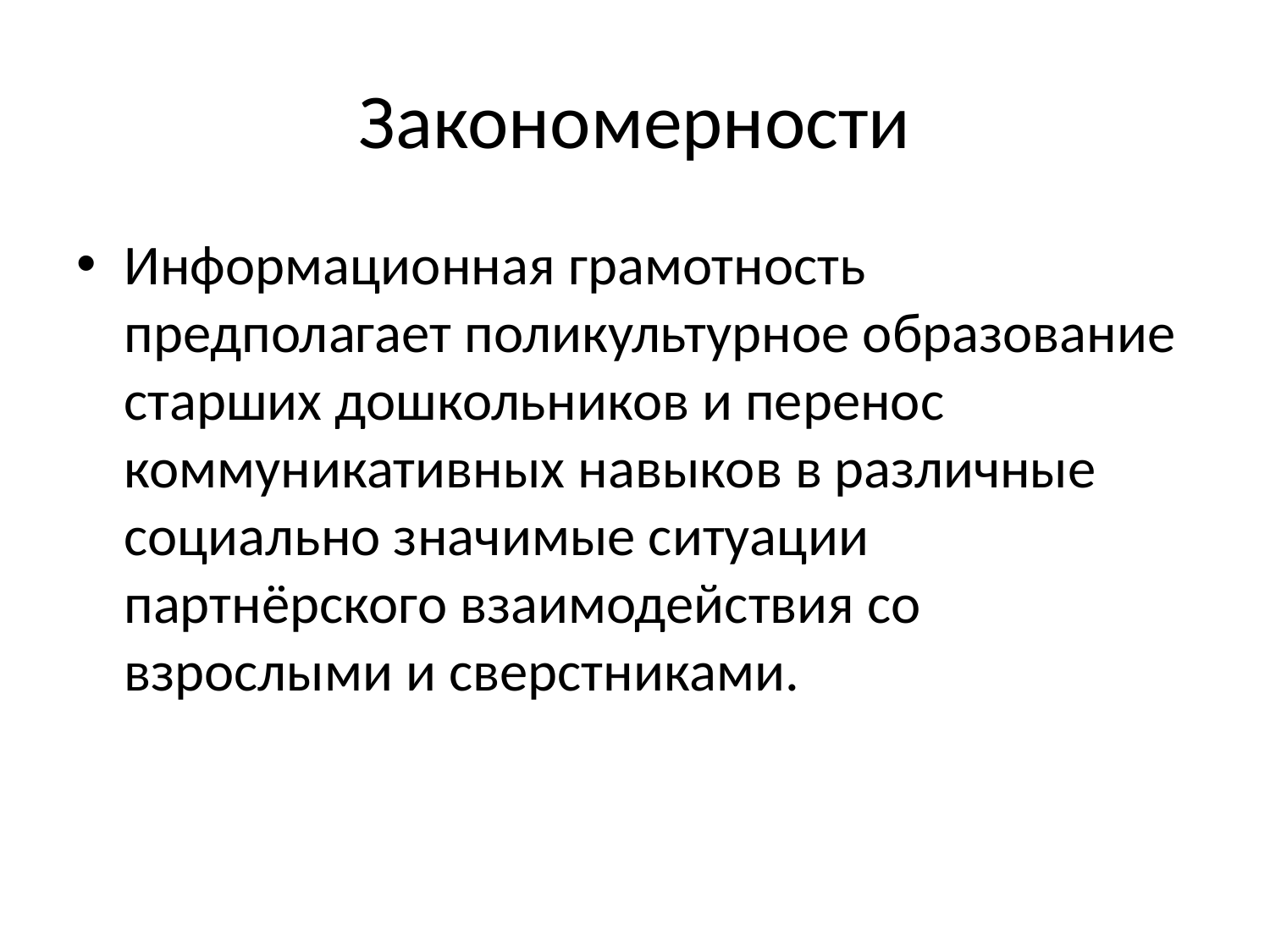

# Закономерности
Информационная грамотность предполагает поликультурное образование старших дошкольников и перенос коммуникативных навыков в различные социально значимые ситуации партнёрского взаимодействия со взрослыми и сверстниками.